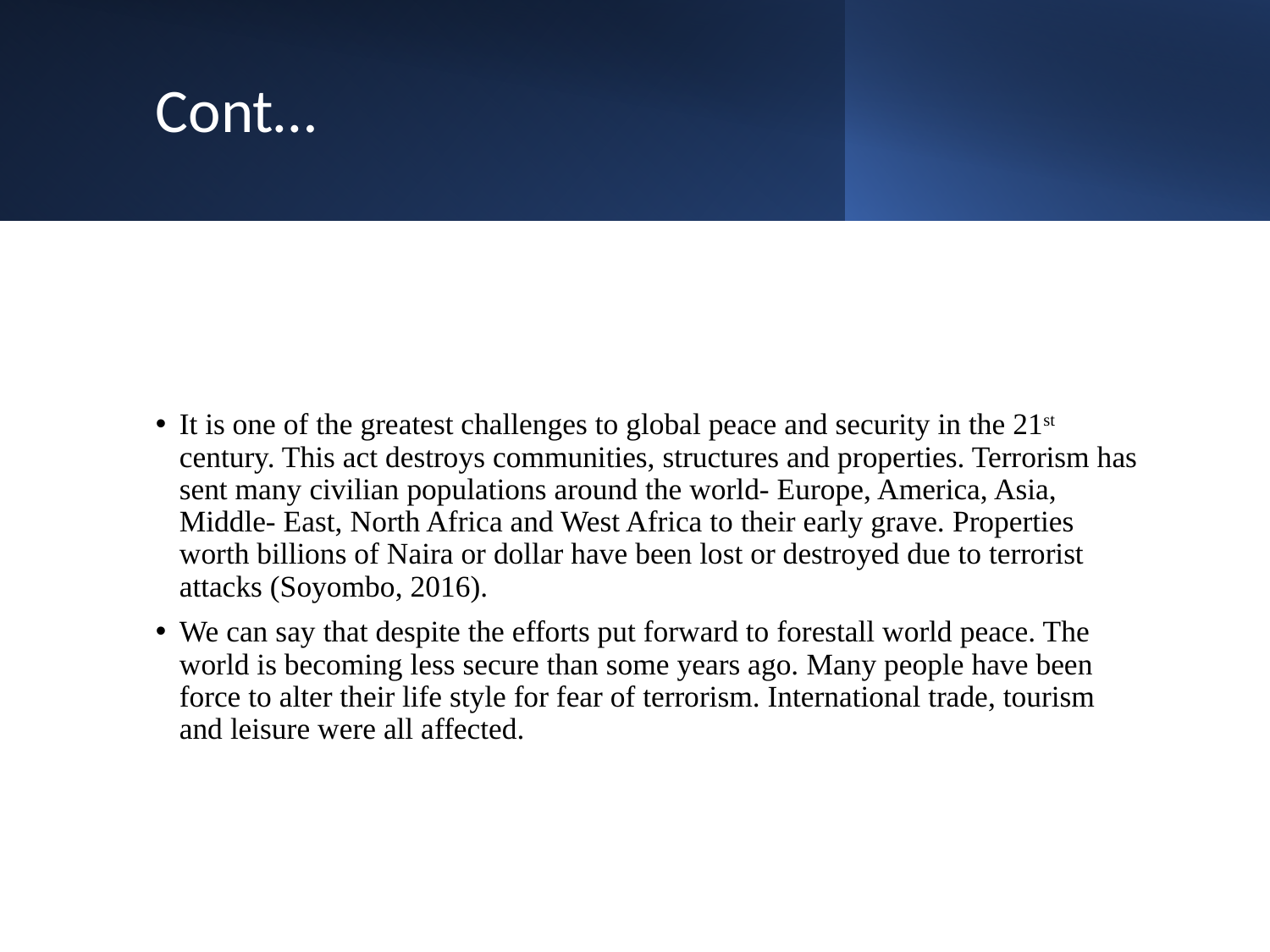

# Cont…
It is one of the greatest challenges to global peace and security in the 21st century. This act destroys communities, structures and properties. Terrorism has sent many civilian populations around the world- Europe, America, Asia, Middle- East, North Africa and West Africa to their early grave. Properties worth billions of Naira or dollar have been lost or destroyed due to terrorist attacks (Soyombo, 2016).
We can say that despite the efforts put forward to forestall world peace. The world is becoming less secure than some years ago. Many people have been force to alter their life style for fear of terrorism. International trade, tourism and leisure were all affected.